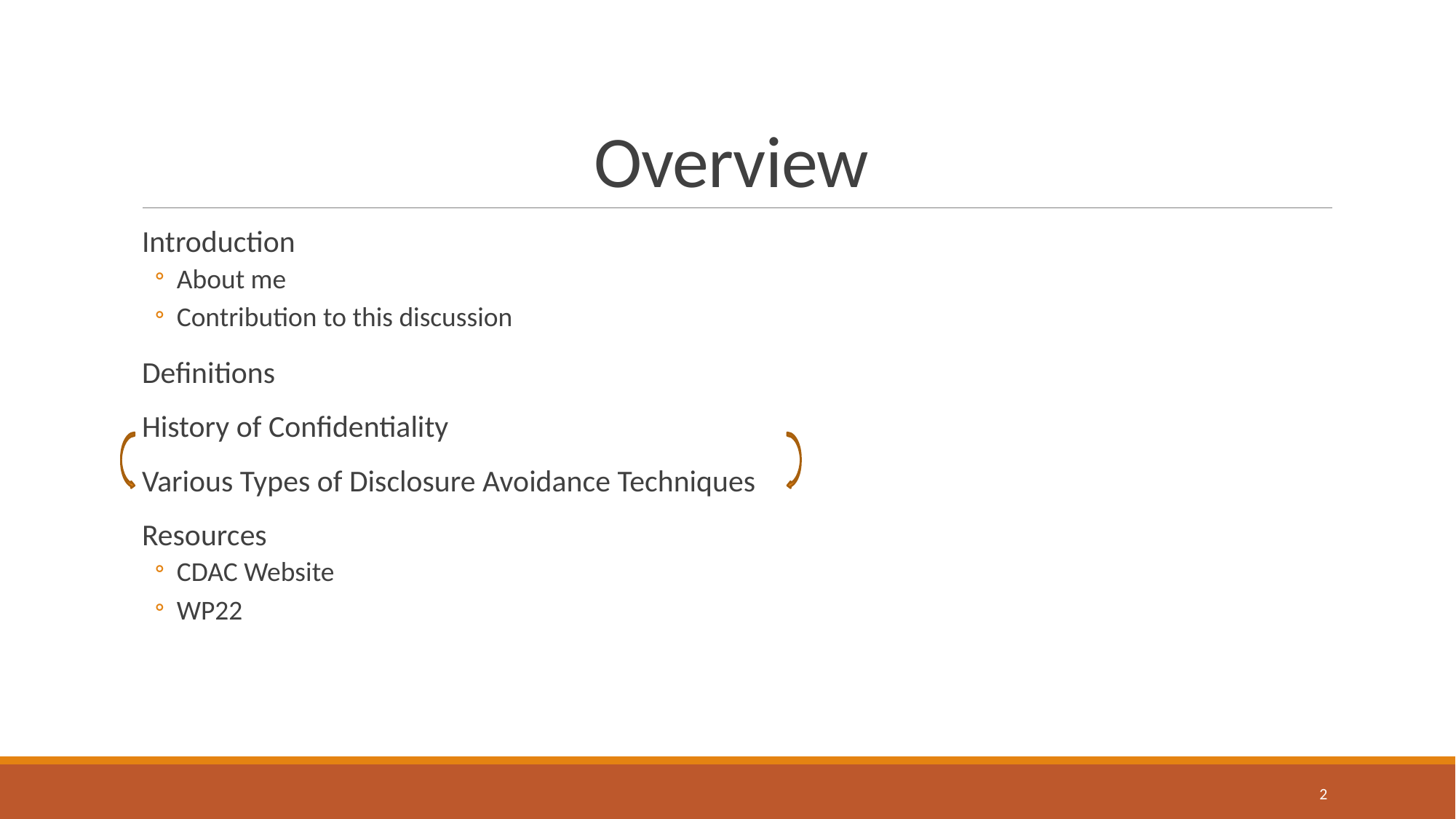

# Overview
Introduction
About me
Contribution to this discussion
Definitions
History of Confidentiality
Various Types of Disclosure Avoidance Techniques
Resources
CDAC Website
WP22

2